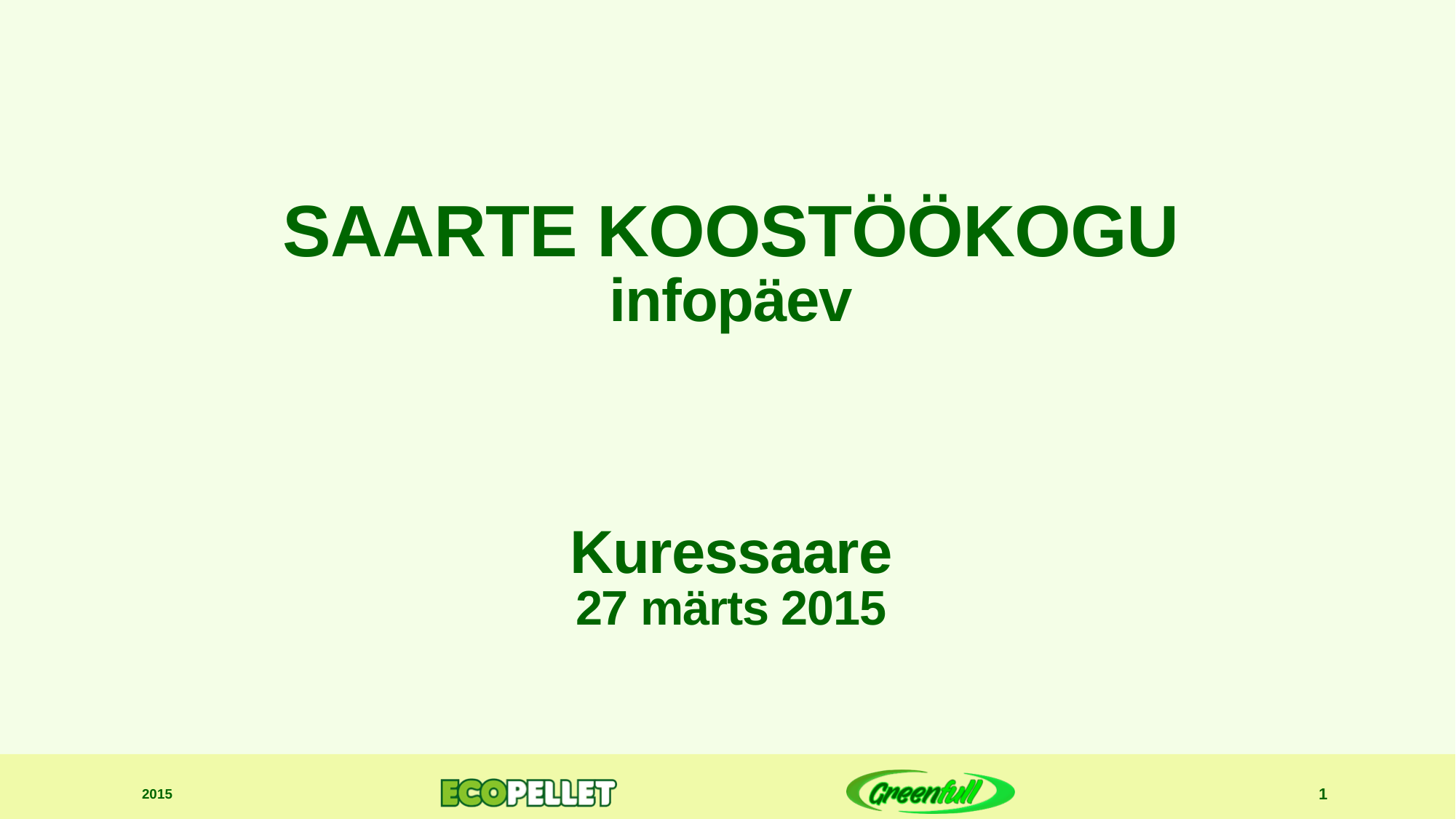

# SAARTE KOOSTÖÖKOGU infopäev
Kuressaare
27 märts 2015
2015
1